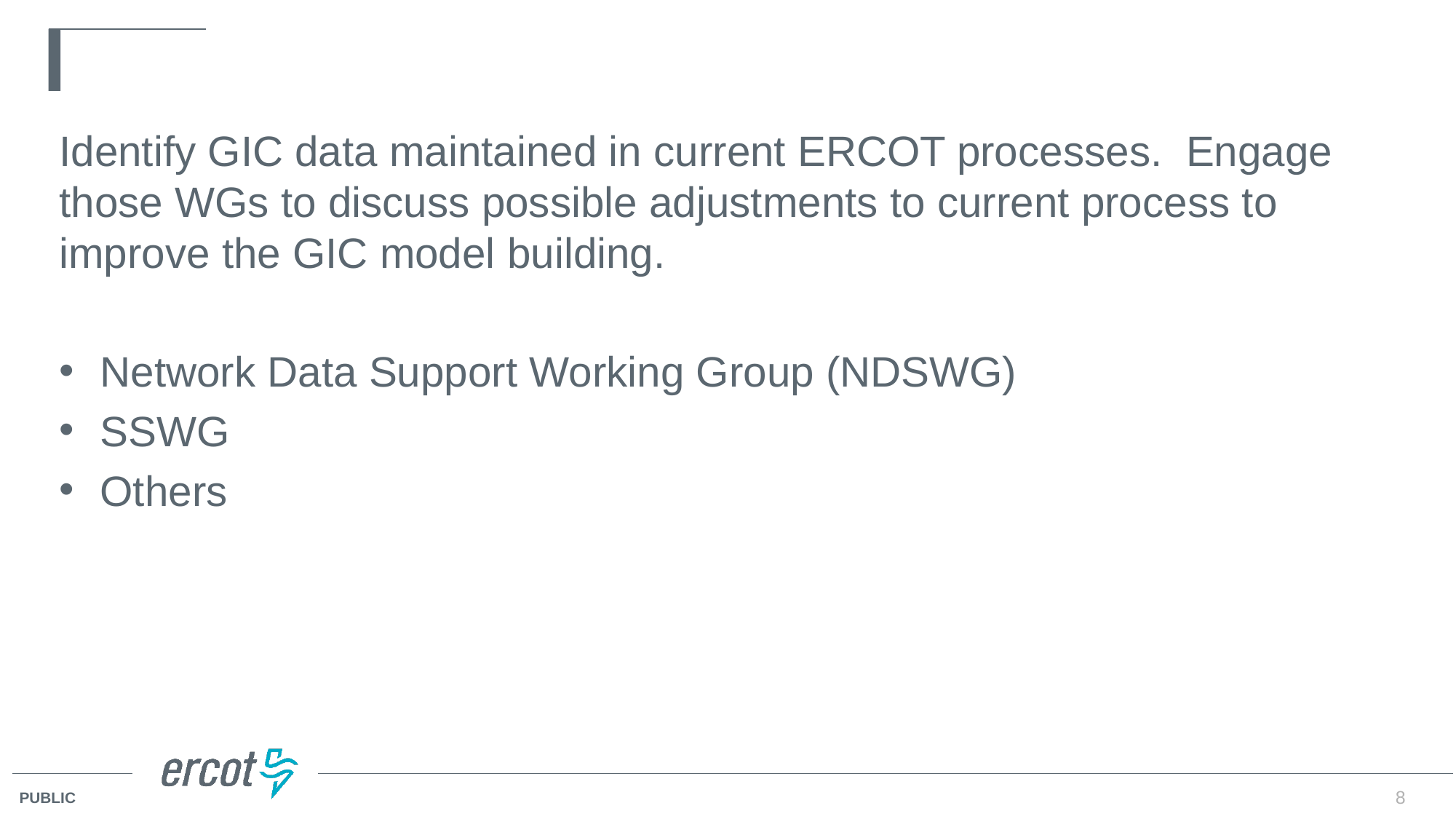

#
Identify GIC data maintained in current ERCOT processes.  Engage those WGs to discuss possible adjustments to current process to improve the GIC model building.

Network Data Support Working Group (NDSWG)
SSWG
Others

8